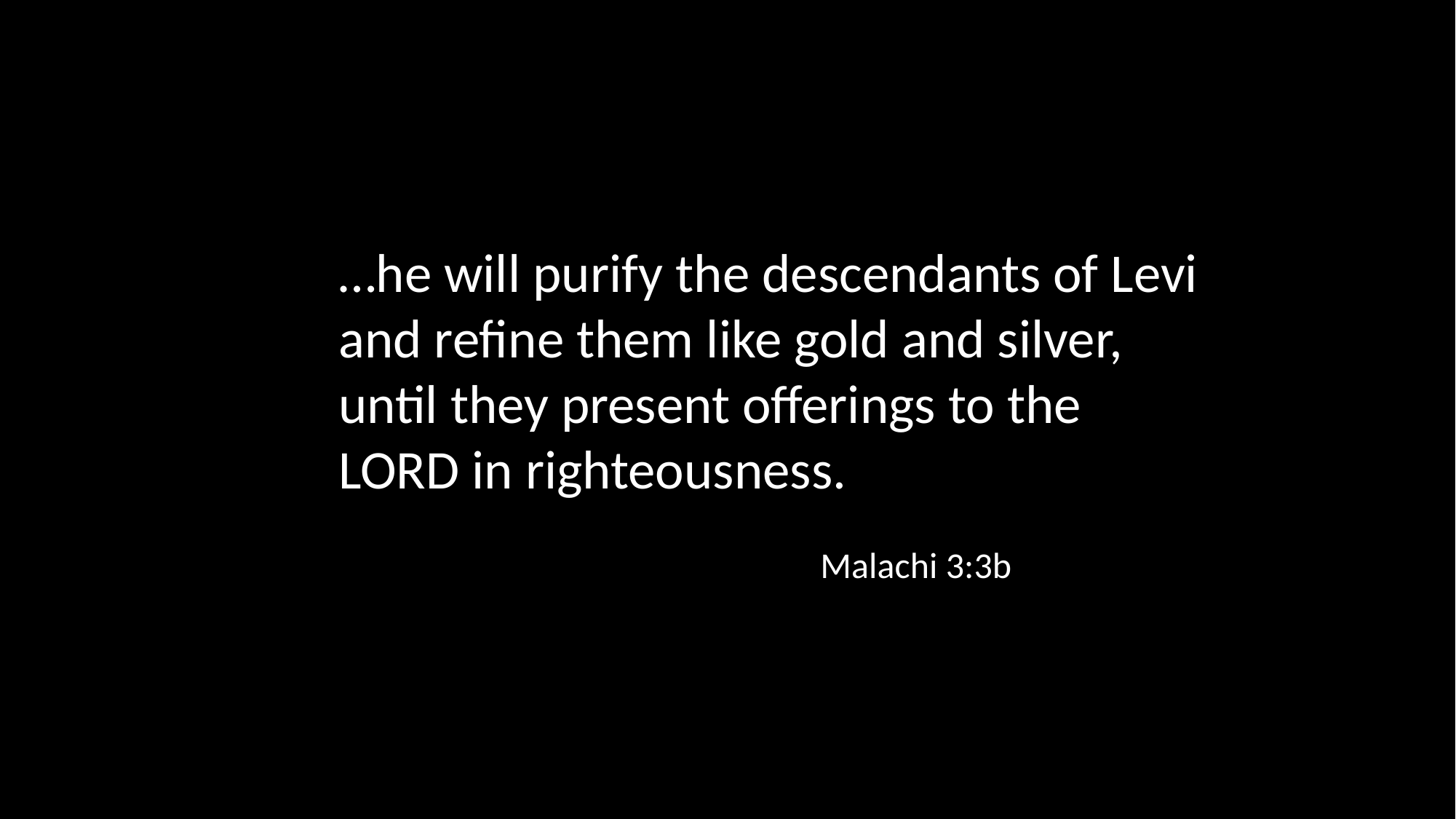

…he will purify the descendants of Levi and refine them like gold and silver, until they present offerings to the LORD in righteousness.
Malachi 3:3b